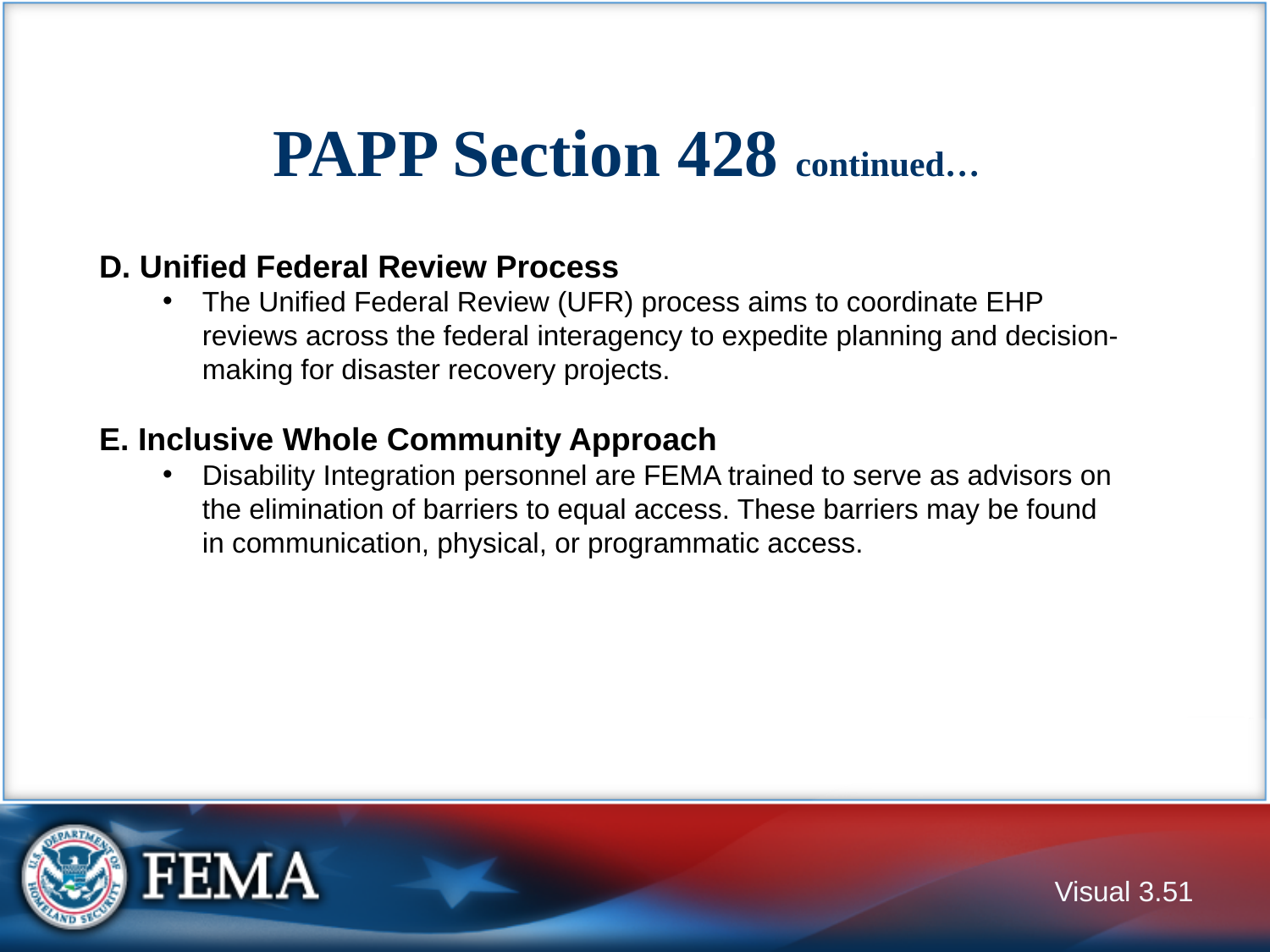

# PAPP Section 428 continued…
D. Unified Federal Review Process
The Unified Federal Review (UFR) process aims to coordinate EHP reviews across the federal interagency to expedite planning and decision-making for disaster recovery projects.

E. Inclusive Whole Community Approach
Disability Integration personnel are FEMA trained to serve as advisors on the elimination of barriers to equal access. These barriers may be found in communication, physical, or programmatic access.
Visual 3.51